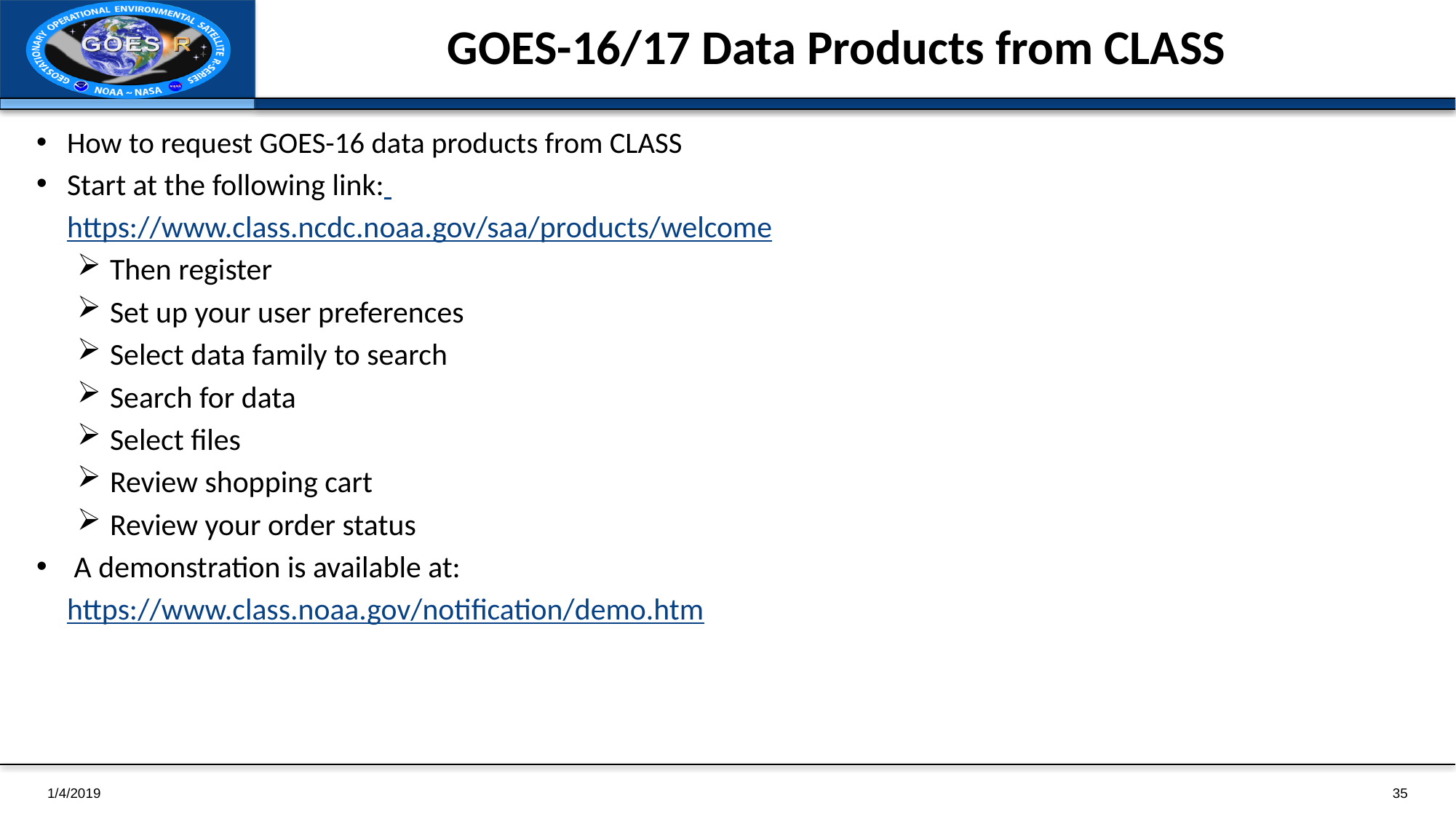

# GOES-16/17 Data Products from CLASS
How to request GOES-16 data products from CLASS
Start at the following link:
https://www.class.ncdc.noaa.gov/saa/products/welcome
 Then register
 Set up your user preferences
 Select data family to search
 Search for data
 Select files
 Review shopping cart
 Review your order status
 A demonstration is available at:
https://www.class.noaa.gov/notification/demo.htm
1/4/2019
35